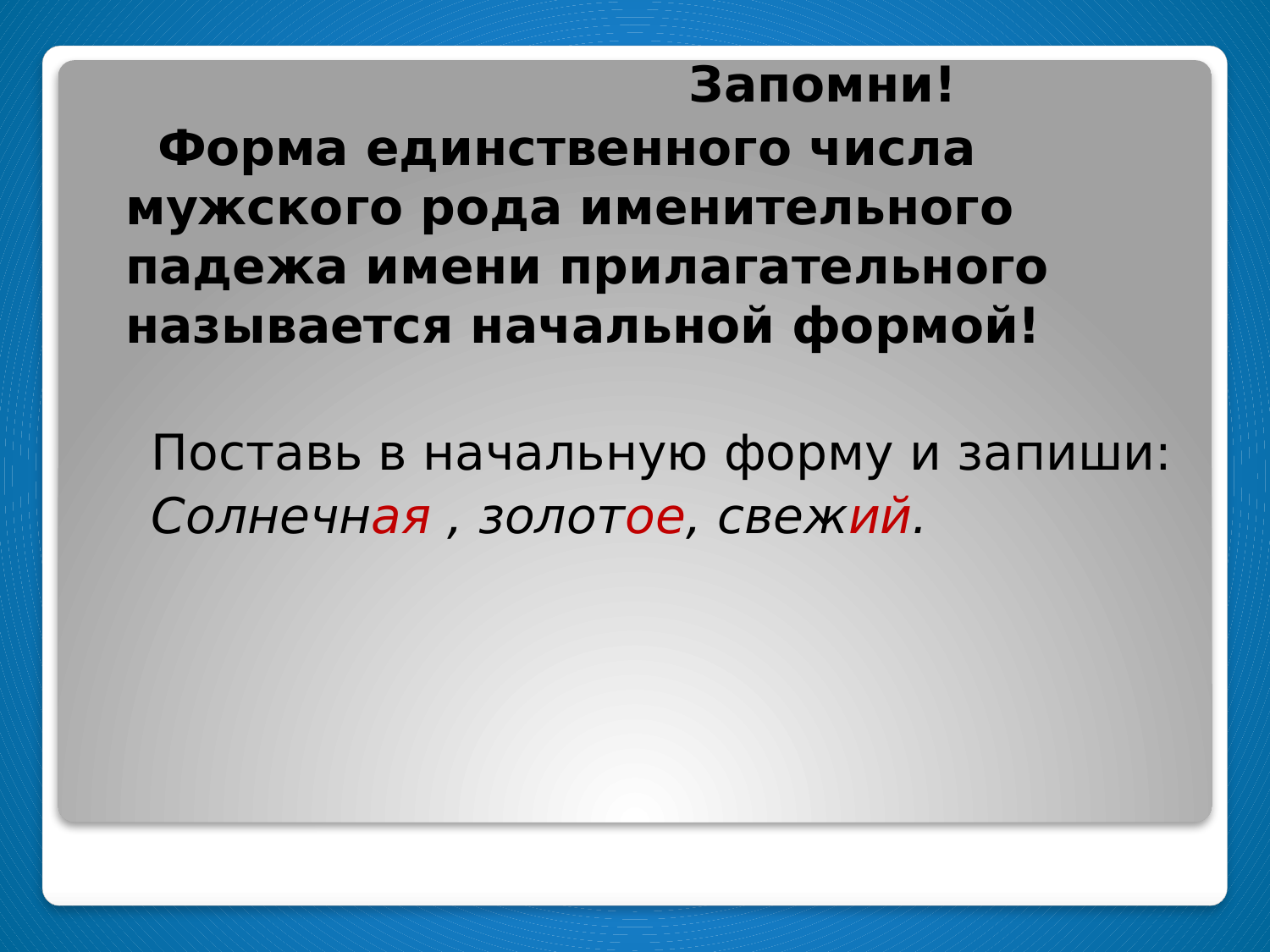

Запомни!
    Форма единственного числа мужского рода именительного падежа имени прилагательного называется начальной формой!

    Поставь в начальную форму и запиши:
    Солнечная , золотое, свежий.